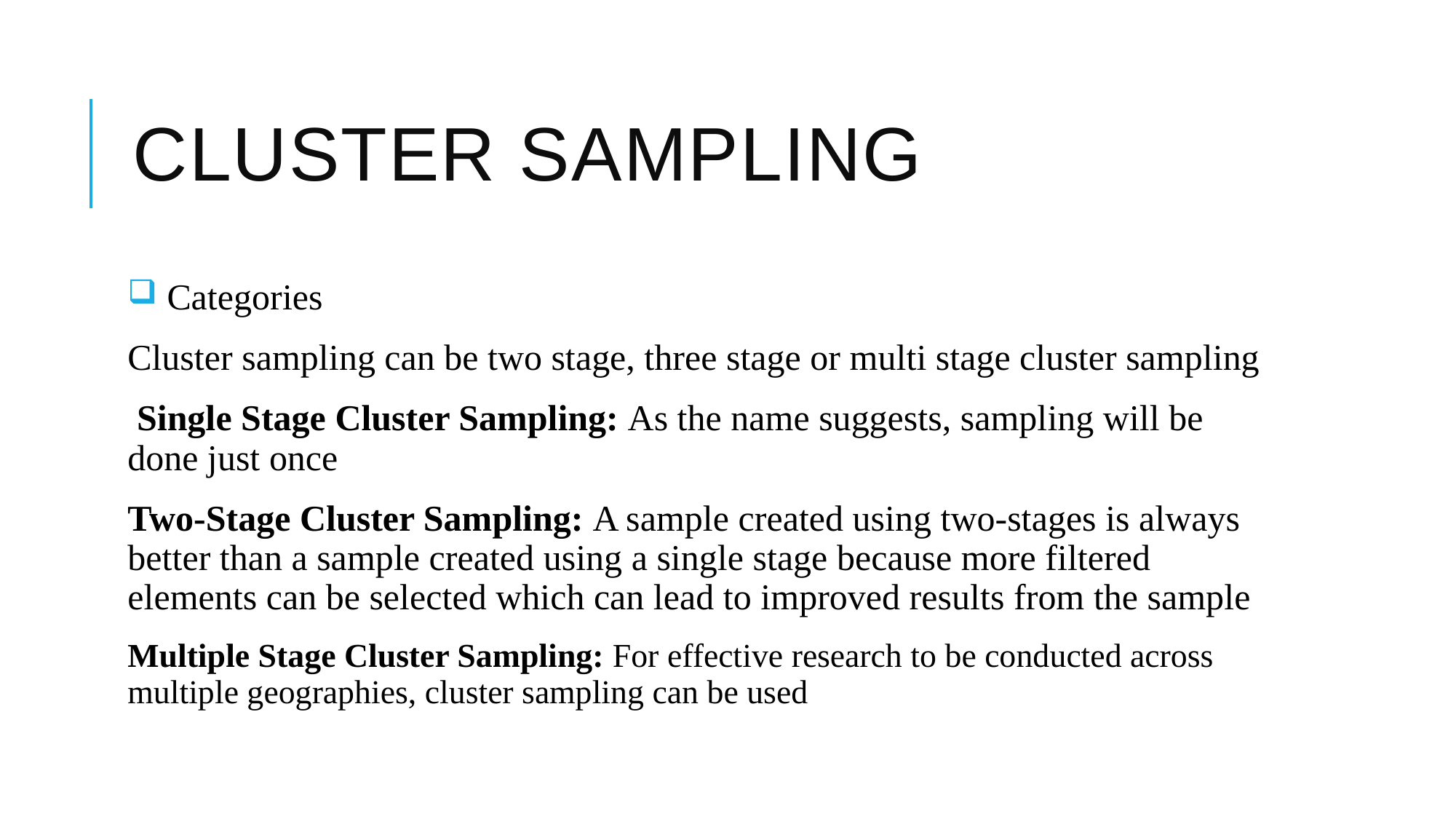

# Cluster sampling
 Categories
Cluster sampling can be two stage, three stage or multi stage cluster sampling
 Single Stage Cluster Sampling: As the name suggests, sampling will be done just once
Two-Stage Cluster Sampling: A sample created using two-stages is always better than a sample created using a single stage because more filtered elements can be selected which can lead to improved results from the sample
Multiple Stage Cluster Sampling: For effective research to be conducted across multiple geographies, cluster sampling can be used